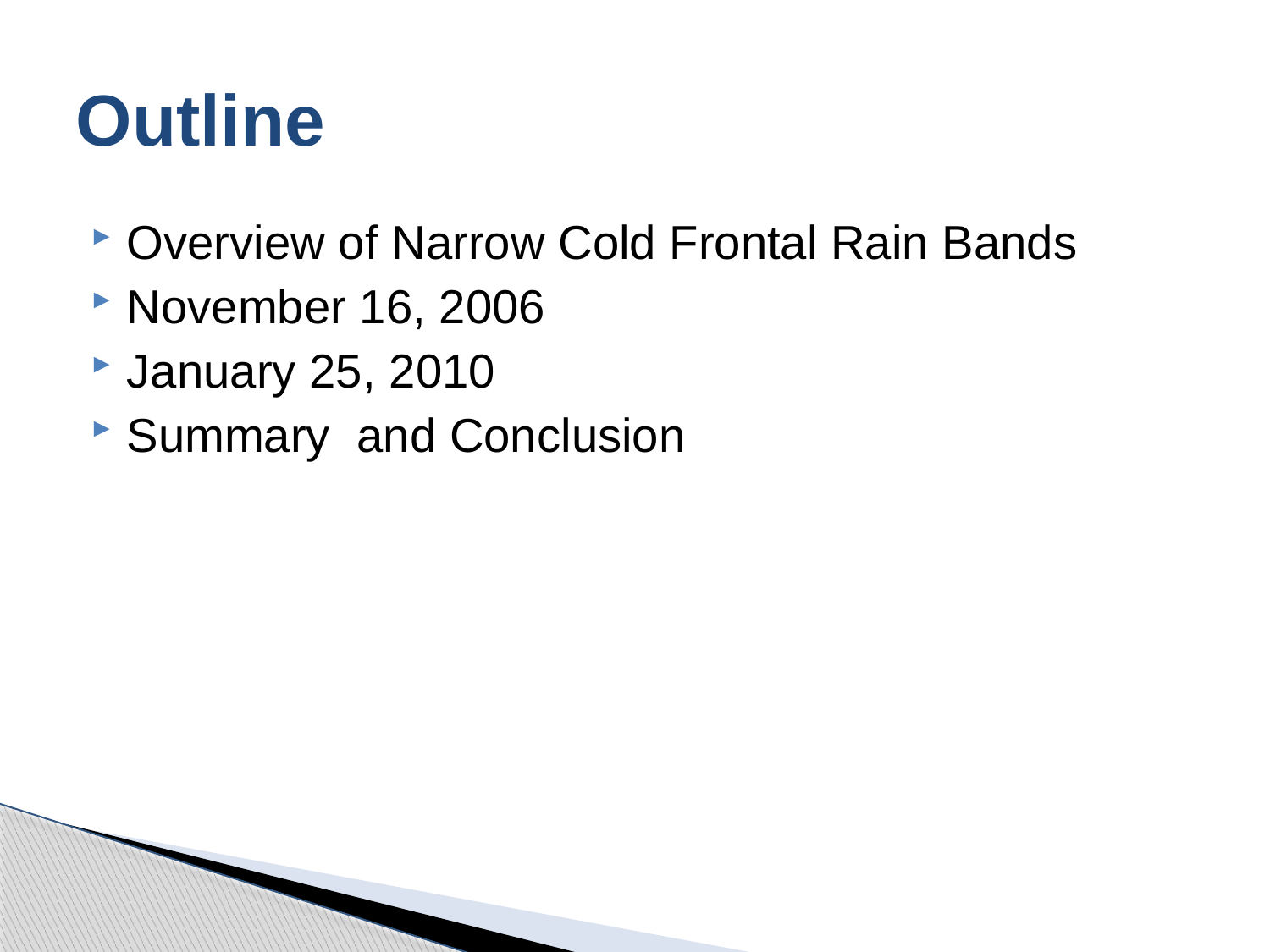

# Outline
Overview of Narrow Cold Frontal Rain Bands
November 16, 2006
January 25, 2010
Summary  and Conclusion